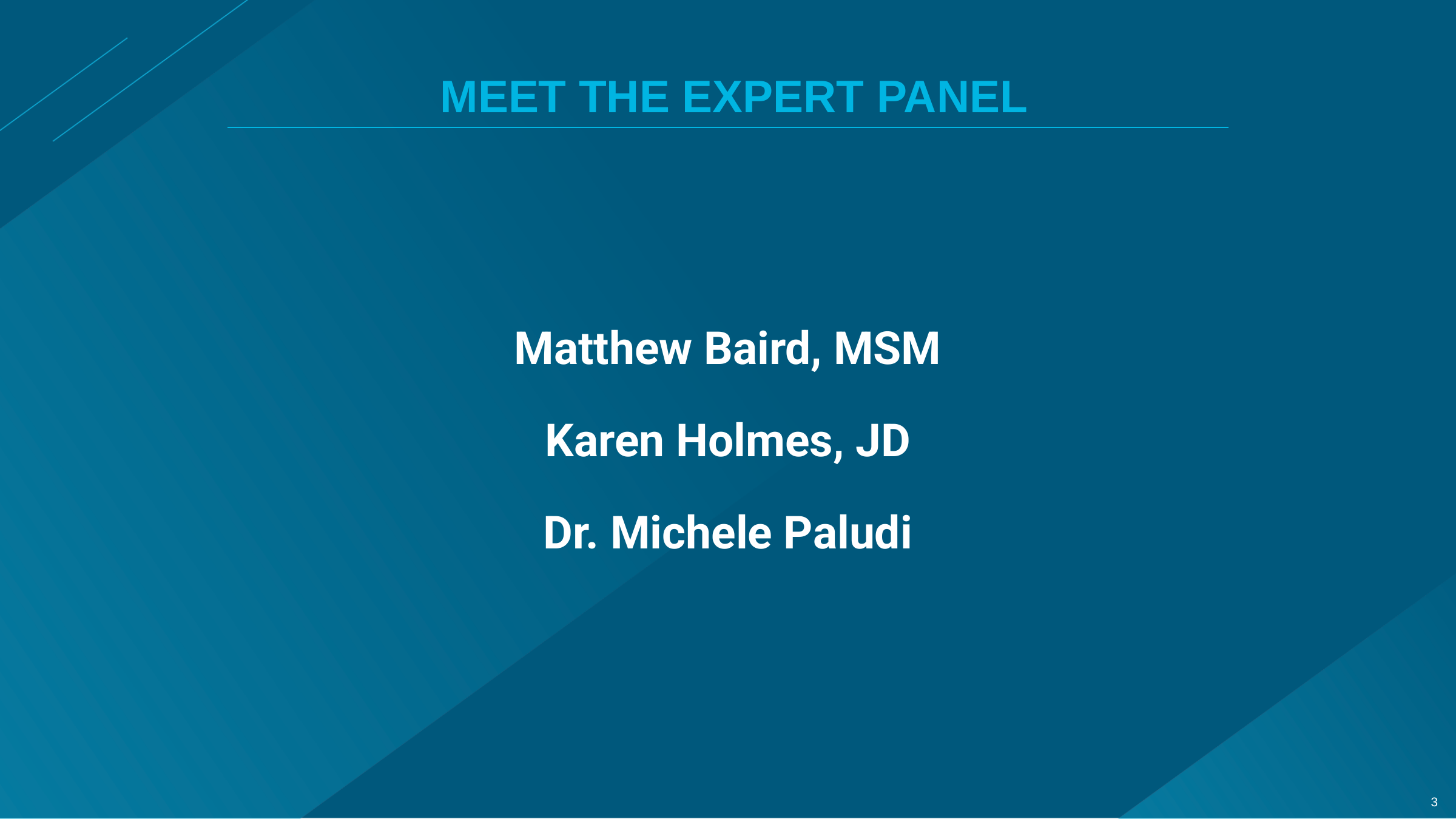

# MEET THE EXPERT PANEL

Matthew Baird, MSM
Karen Holmes, JD
Dr. Michele Paludi

3